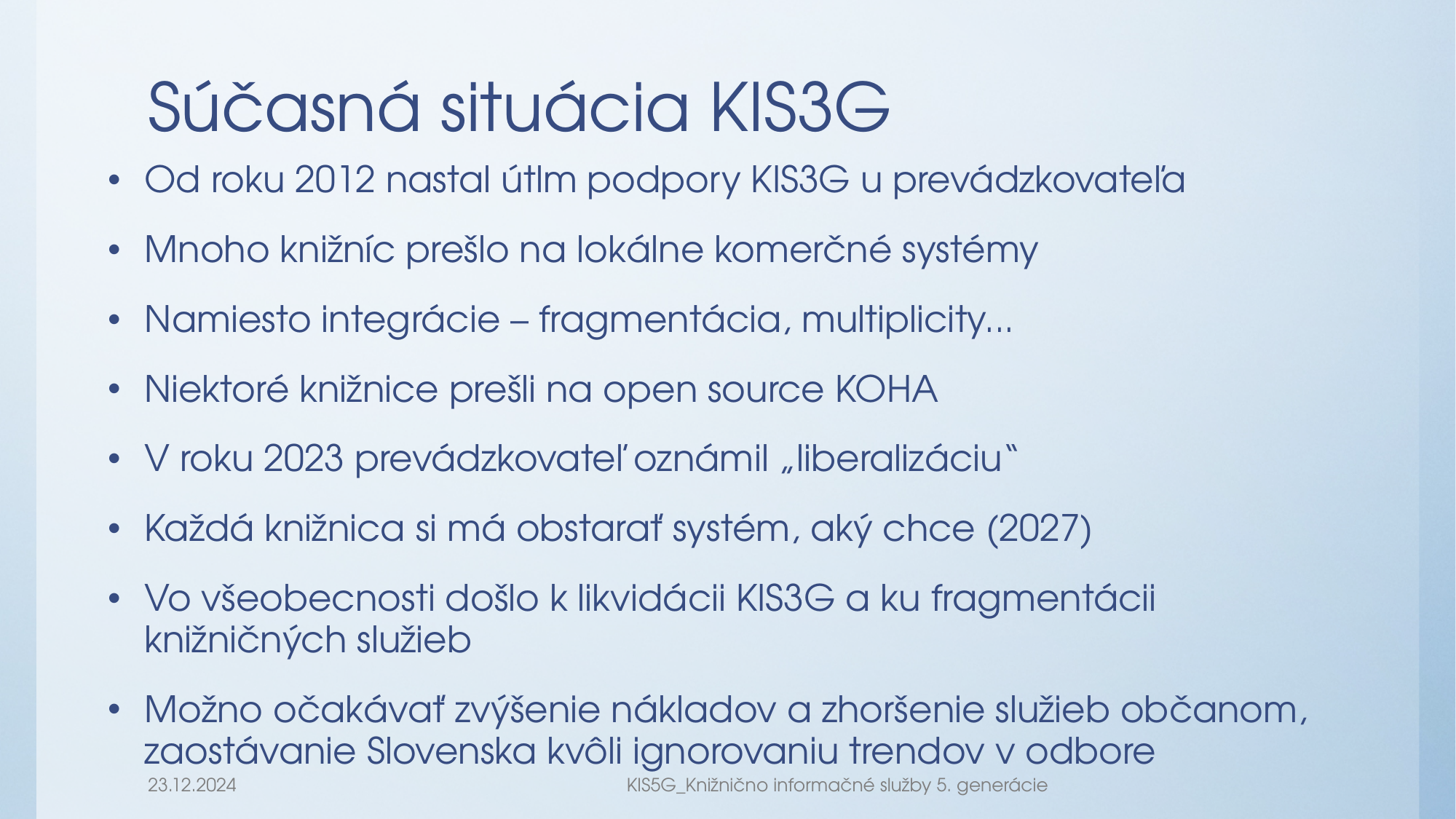

# Súčasná situácia KIS3G
Od roku 2012 nastal útlm podpory KIS3G u prevádzkovateľa
Mnoho knižníc prešlo na lokálne komerčné systémy
Namiesto integrácie – fragmentácia, multiplicity...
Niektoré knižnice prešli na open source KOHA
V roku 2023 prevádzkovateľ oznámil „liberalizáciu“
Každá knižnica si má obstarať systém, aký chce (2027)
Vo všeobecnosti došlo k likvidácii KIS3G a ku fragmentácii knižničných služieb
Možno očakávať zvýšenie nákladov a zhoršenie služieb občanom, zaostávanie Slovenska kvôli ignorovaniu trendov v odbore
23.12.2024
KIS5G_Knižnično informačné služby 5. generácie